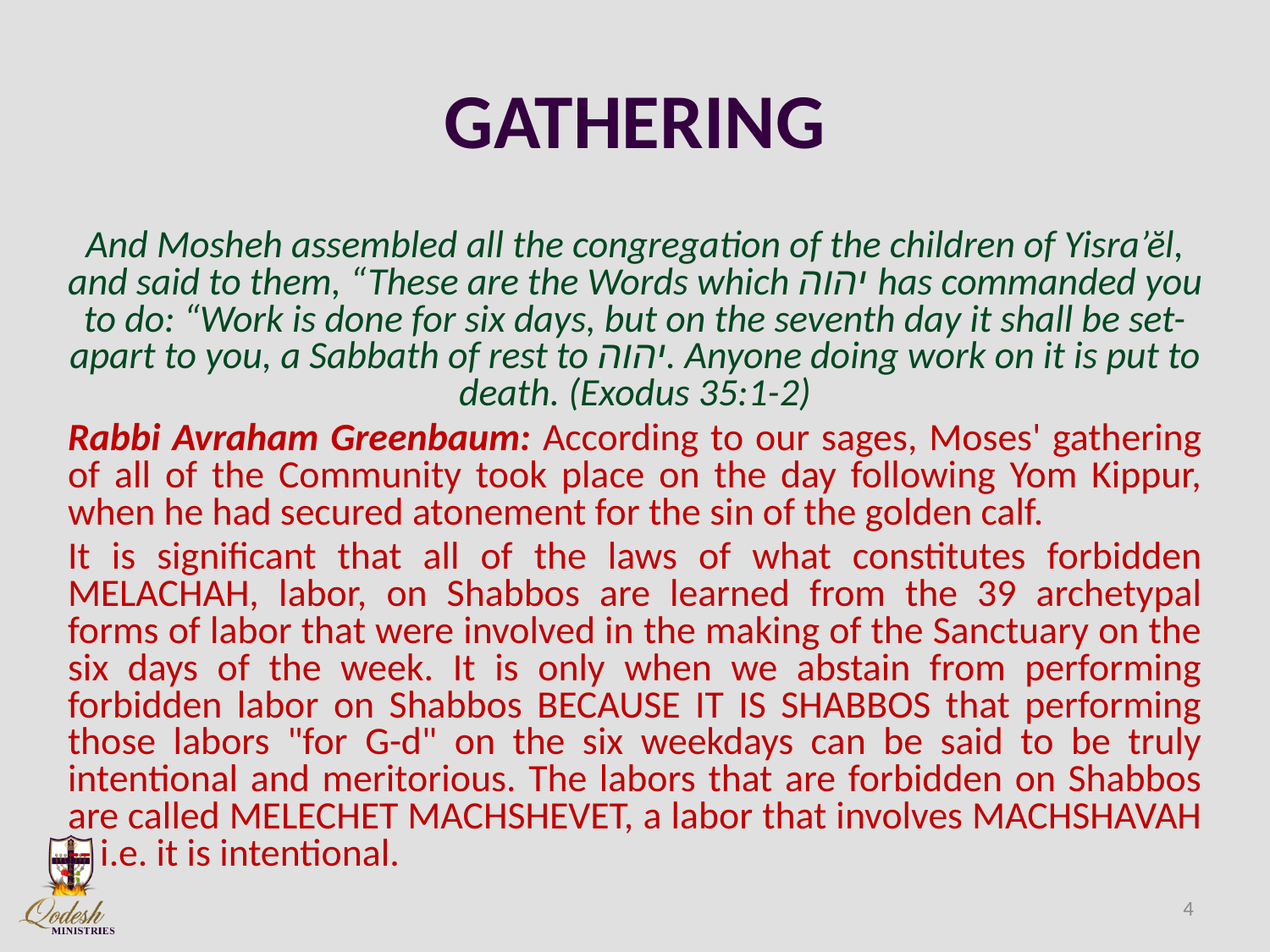

# GATHERING
And Mosheh assembled all the congregation of the children of Yisra’ĕl, and said to them, “These are the Words which יהוה has commanded you to do: “Work is done for six days, but on the seventh day it shall be set-apart to you, a Sabbath of rest to יהוה. Anyone doing work on it is put to death. (Exodus 35:1-2)
Rabbi Avraham Greenbaum: According to our sages, Moses' gathering of all of the Community took place on the day following Yom Kippur, when he had secured atonement for the sin of the golden calf.
It is significant that all of the laws of what constitutes forbidden MELACHAH, labor, on Shabbos are learned from the 39 archetypal forms of labor that were involved in the making of the Sanctuary on the six days of the week. It is only when we abstain from performing forbidden labor on Shabbos BECAUSE IT IS SHABBOS that performing those labors "for G-d" on the six weekdays can be said to be truly intentional and meritorious. The labors that are forbidden on Shabbos are called MELECHET MACHSHEVET, a labor that involves MACHSHAVAH -- i.e. it is intentional.
4